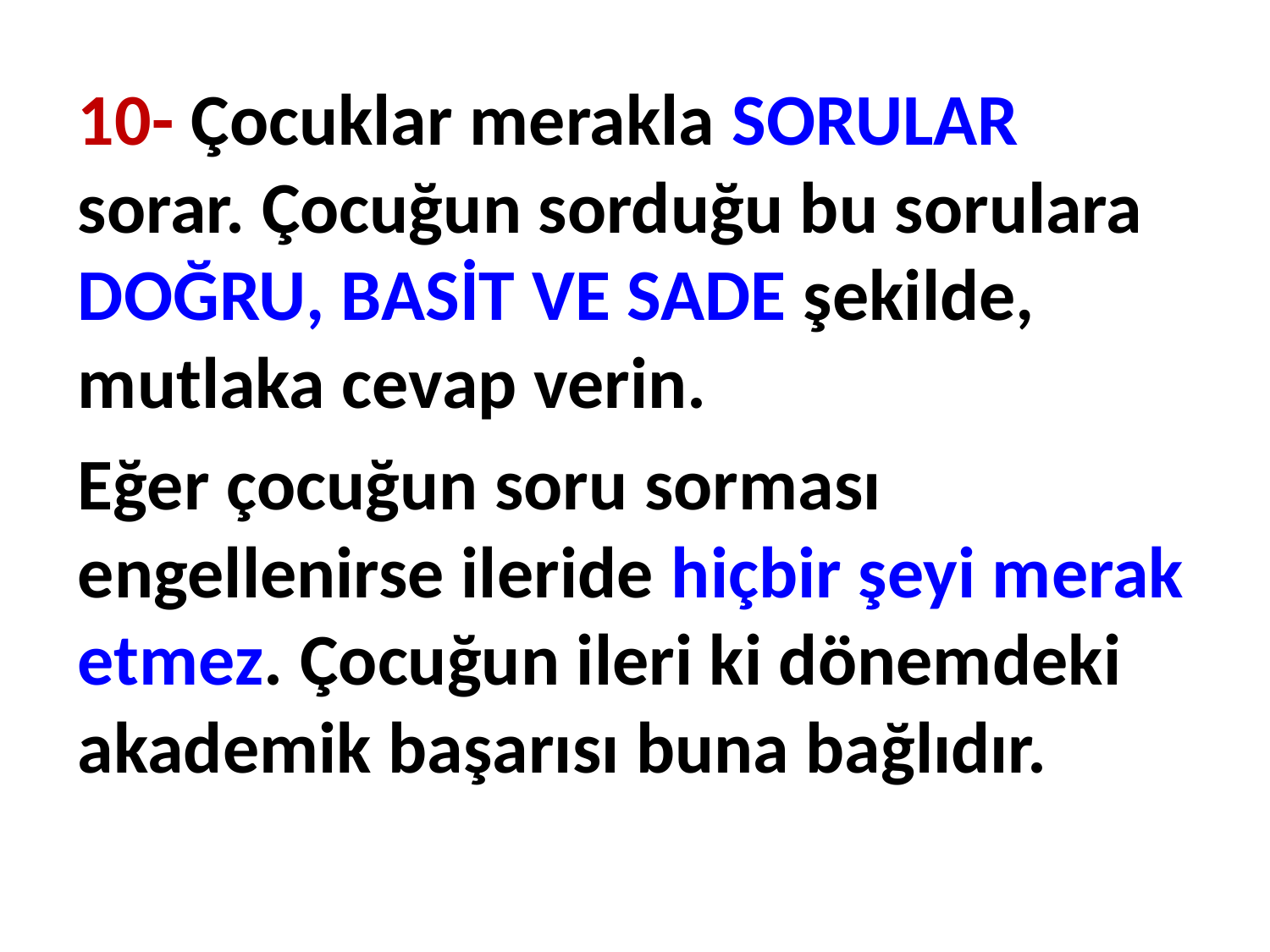

10- Çocuklar merakla SORULAR sorar. Çocuğun sorduğu bu sorulara DOĞRU, BASİT VE SADE şekilde, mutlaka cevap verin.
Eğer çocuğun soru sorması engellenirse ileride hiçbir şeyi merak etmez. Çocuğun ileri ki dönemdeki akademik başarısı buna bağlıdır.